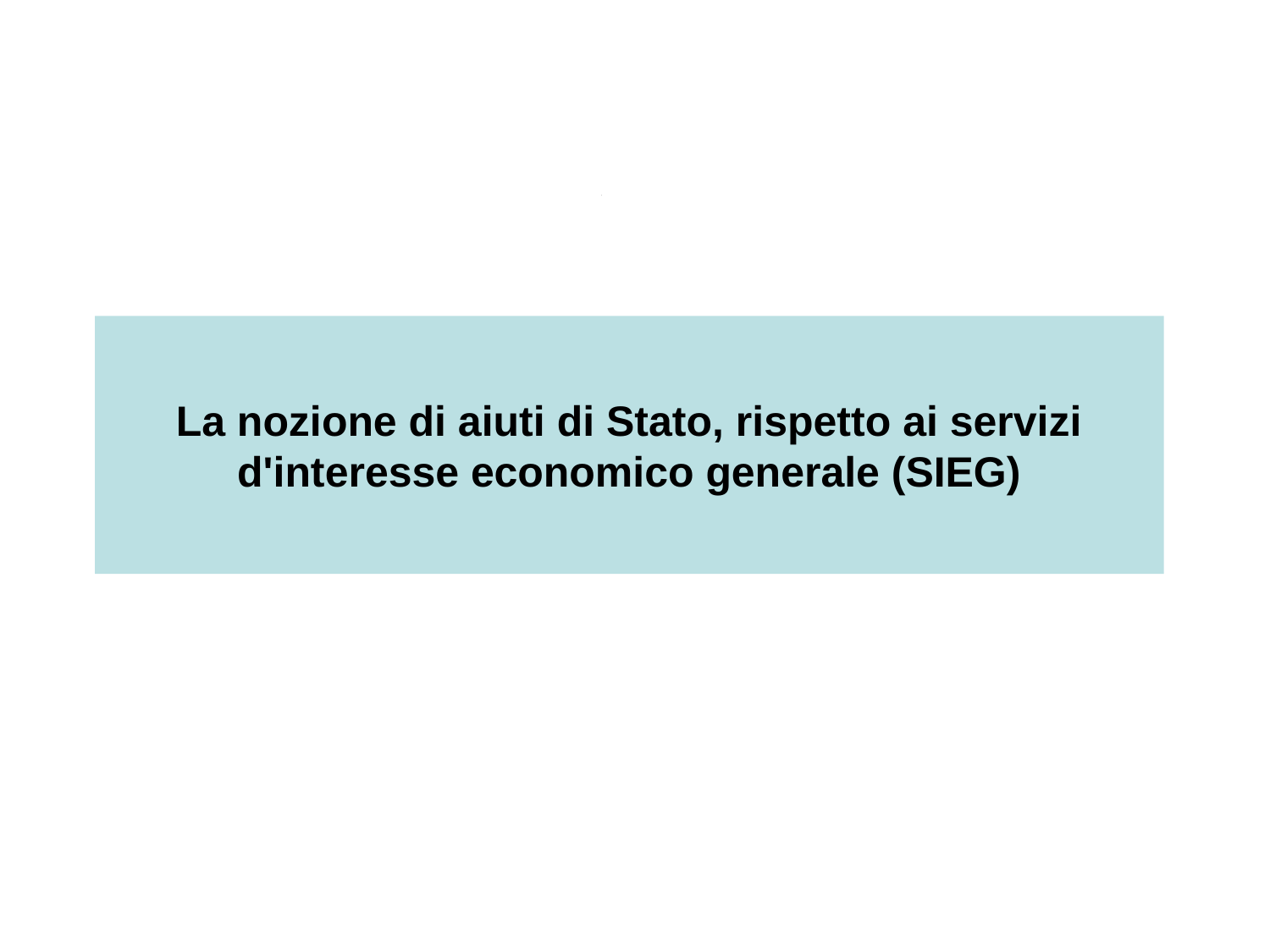

La nozione di aiuti di Stato, rispetto ai servizi d'interesse economico generale (SIEG)